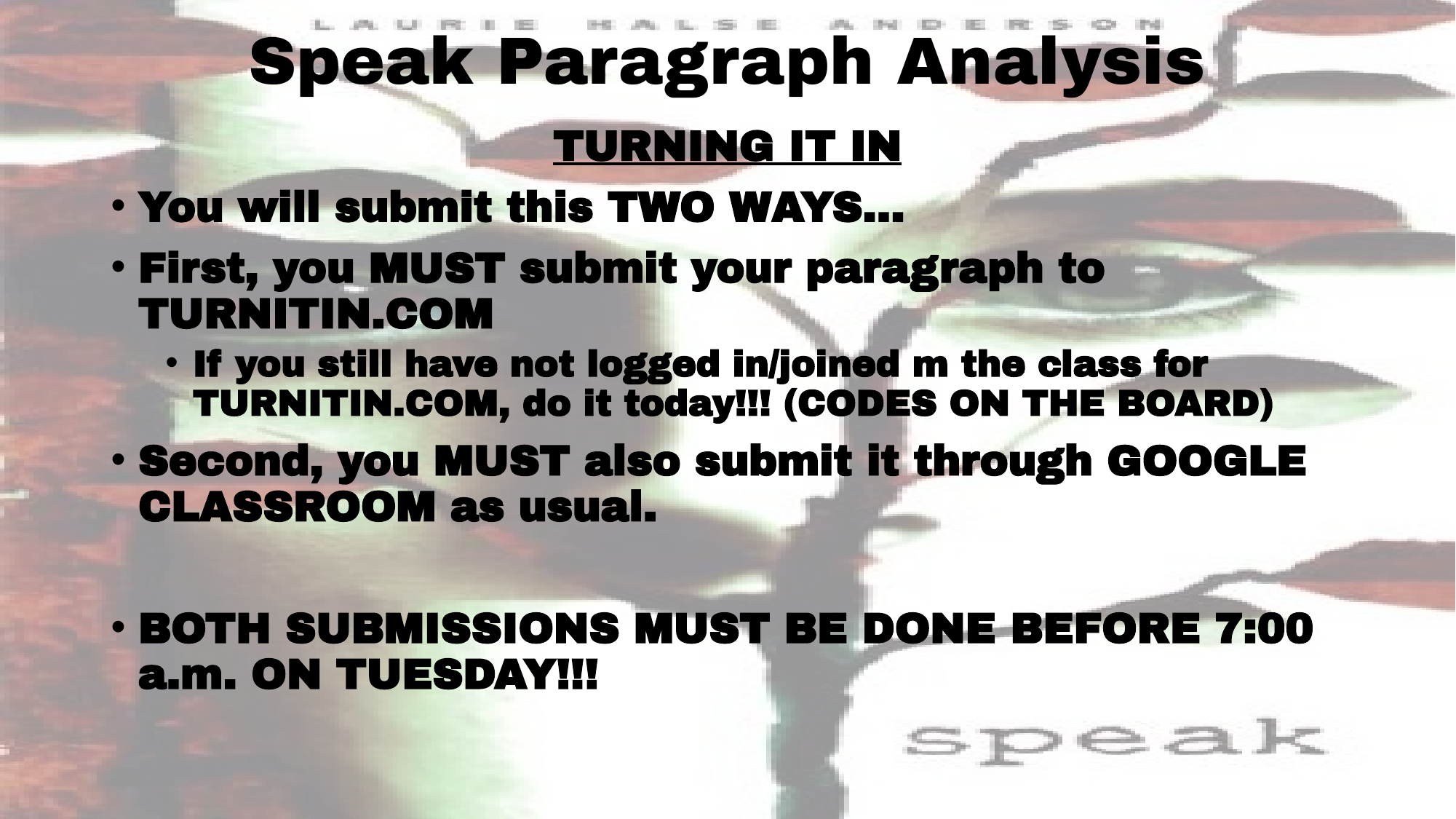

# Speak Paragraph Analysis
TURNING IT IN
You will submit this TWO WAYS…
First, you MUST submit your paragraph to TURNITIN.COM
If you still have not logged in/joined m the class for TURNITIN.COM, do it today!!! (CODES ON THE BOARD)
Second, you MUST also submit it through GOOGLE CLASSROOM as usual.

BOTH SUBMISSIONS MUST BE DONE BEFORE 7:00 a.m. ON TUESDAY!!!